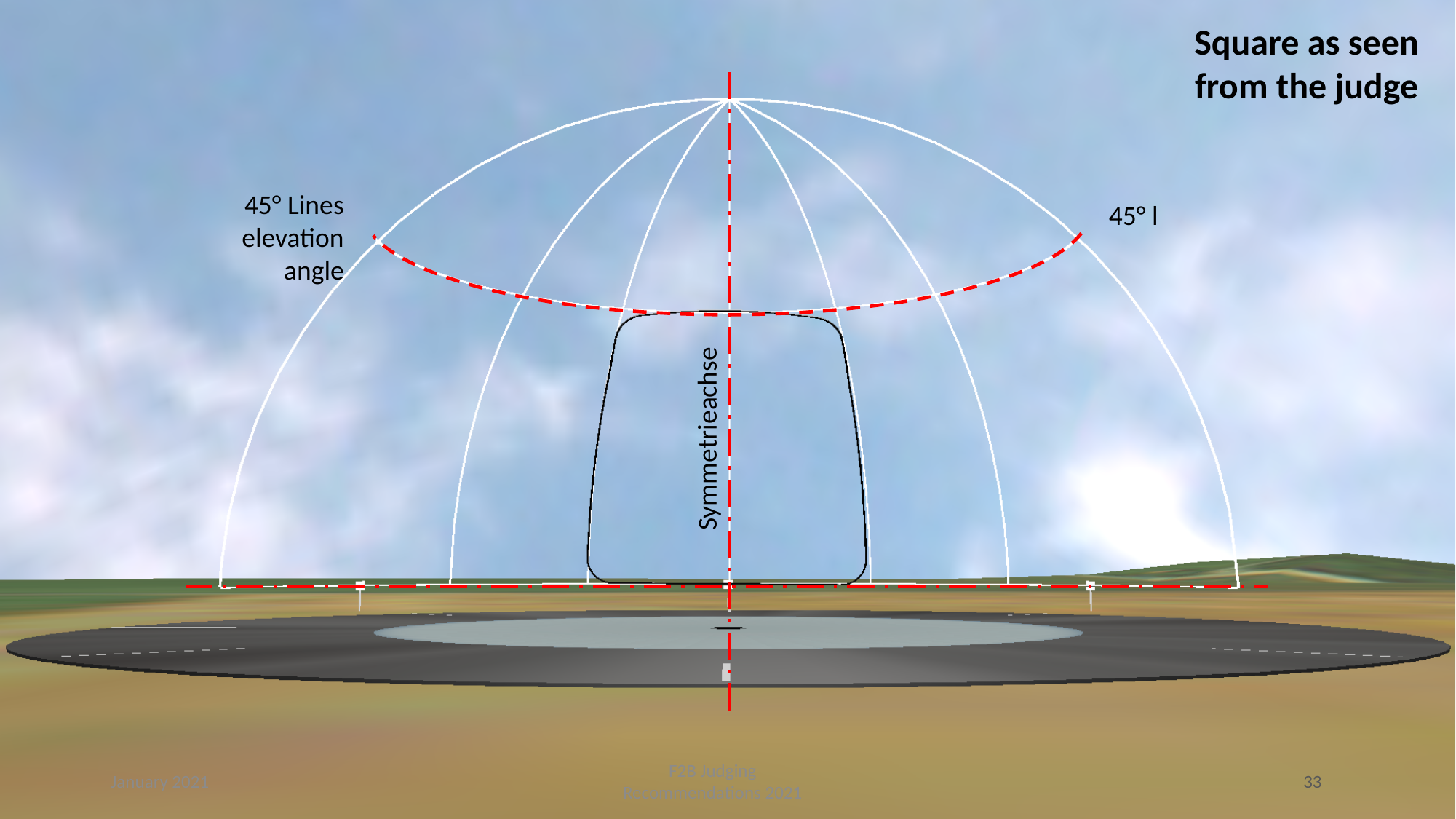

Square as seen from the judge

45° Lines elevation angle
45° l
Symmetrieachse
January 2021
F2B Judging Recommendations 2021
33